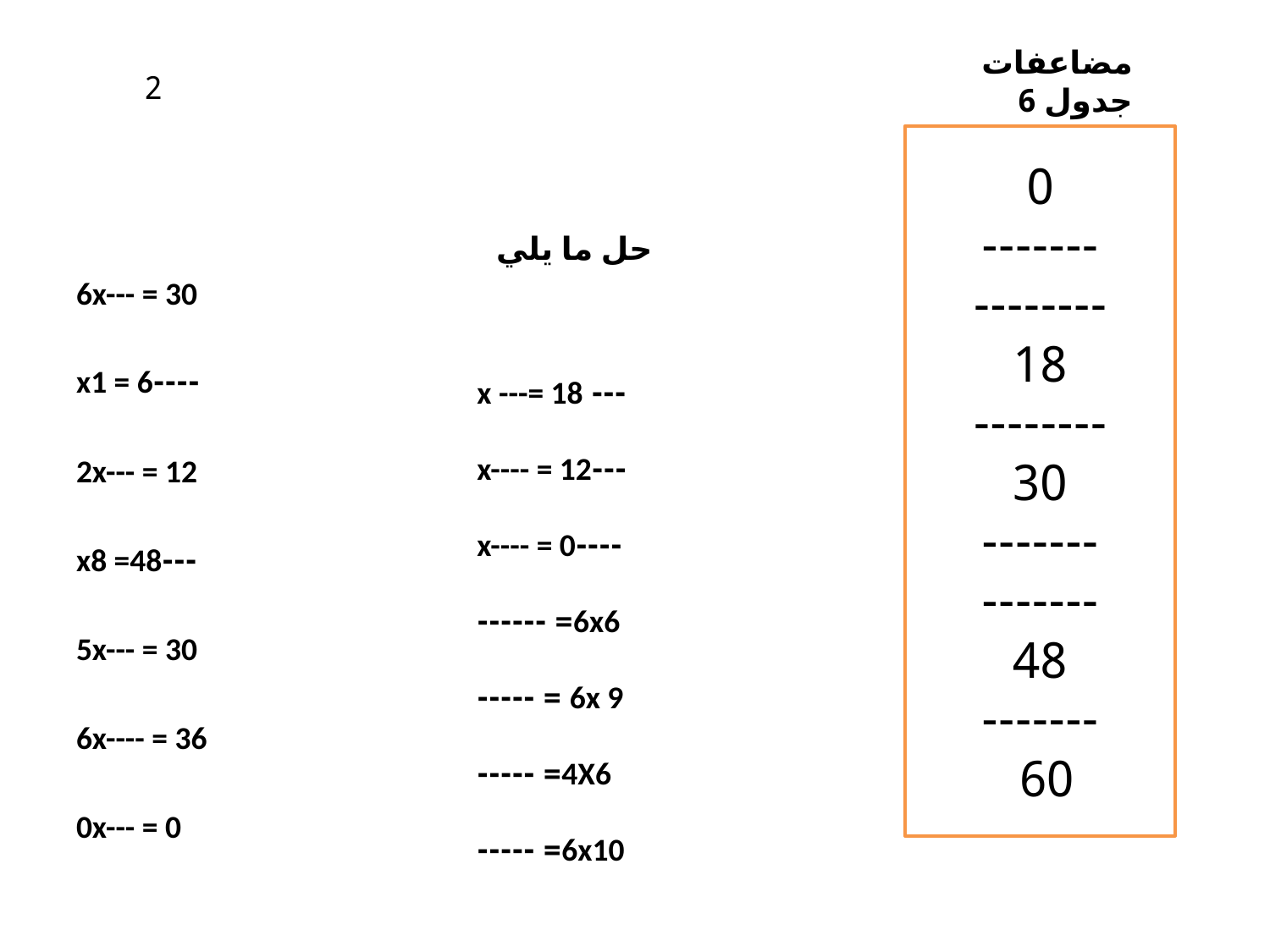

مضاعفات جدول 6
2
0
-------
--------
18
--------
30
-------
-------
48
-------
60
حل ما يلي
           6x--- = 30

----x1 = 6

2x--- = 12

---x8 =48

5x--- = 30

6x---- = 36

0x--- = 0
 --- x ---= 18

---x---- = 12

----x---- = 0

6x6= ------

6x 9 = -----

4X6= -----

6x10= -----